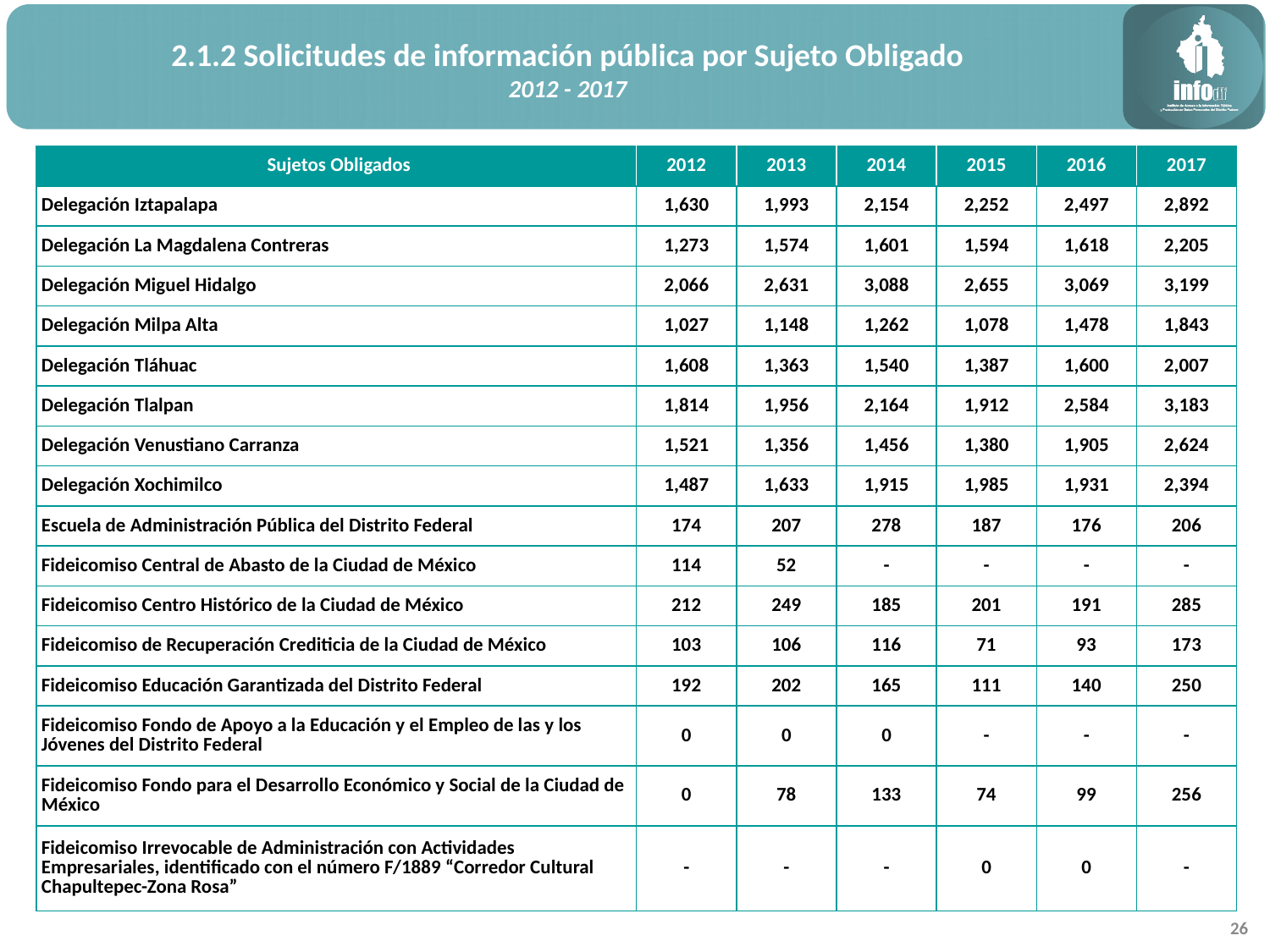

2.1.2 Solicitudes de información pública por Sujeto Obligado
2012 - 2017
| Sujetos Obligados | 2012 | 2013 | 2014 | 2015 | 2016 | 2017 |
| --- | --- | --- | --- | --- | --- | --- |
| Delegación Iztapalapa | 1,630 | 1,993 | 2,154 | 2,252 | 2,497 | 2,892 |
| Delegación La Magdalena Contreras | 1,273 | 1,574 | 1,601 | 1,594 | 1,618 | 2,205 |
| Delegación Miguel Hidalgo | 2,066 | 2,631 | 3,088 | 2,655 | 3,069 | 3,199 |
| Delegación Milpa Alta | 1,027 | 1,148 | 1,262 | 1,078 | 1,478 | 1,843 |
| Delegación Tláhuac | 1,608 | 1,363 | 1,540 | 1,387 | 1,600 | 2,007 |
| Delegación Tlalpan | 1,814 | 1,956 | 2,164 | 1,912 | 2,584 | 3,183 |
| Delegación Venustiano Carranza | 1,521 | 1,356 | 1,456 | 1,380 | 1,905 | 2,624 |
| Delegación Xochimilco | 1,487 | 1,633 | 1,915 | 1,985 | 1,931 | 2,394 |
| Escuela de Administración Pública del Distrito Federal | 174 | 207 | 278 | 187 | 176 | 206 |
| Fideicomiso Central de Abasto de la Ciudad de México | 114 | 52 | - | - | - | - |
| Fideicomiso Centro Histórico de la Ciudad de México | 212 | 249 | 185 | 201 | 191 | 285 |
| Fideicomiso de Recuperación Crediticia de la Ciudad de México | 103 | 106 | 116 | 71 | 93 | 173 |
| Fideicomiso Educación Garantizada del Distrito Federal | 192 | 202 | 165 | 111 | 140 | 250 |
| Fideicomiso Fondo de Apoyo a la Educación y el Empleo de las y los Jóvenes del Distrito Federal | 0 | 0 | 0 | - | - | - |
| Fideicomiso Fondo para el Desarrollo Económico y Social de la Ciudad de México | 0 | 78 | 133 | 74 | 99 | 256 |
| Fideicomiso Irrevocable de Administración con Actividades Empresariales, identificado con el número F/1889 “Corredor Cultural Chapultepec-Zona Rosa” | - | - | - | 0 | 0 | - |
26